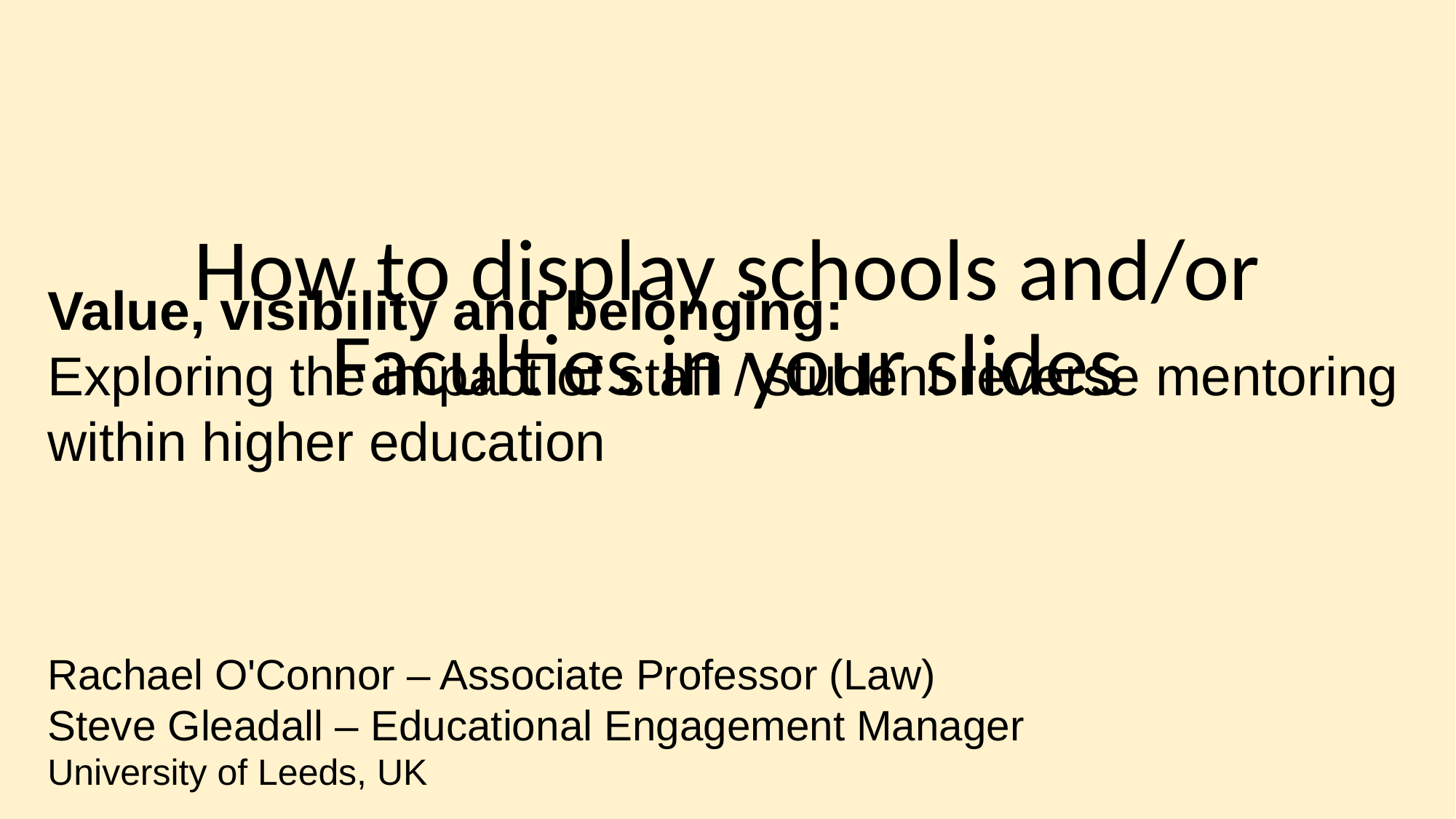

# How to display schools and/or Faculties in your slides

Value, visibility and belonging:
Exploring the impact of staff / student reverse mentoring within higher education

Rachael O'Connor – Associate Professor (Law)
Steve Gleadall – Educational Engagement Manager
University of Leeds, UK